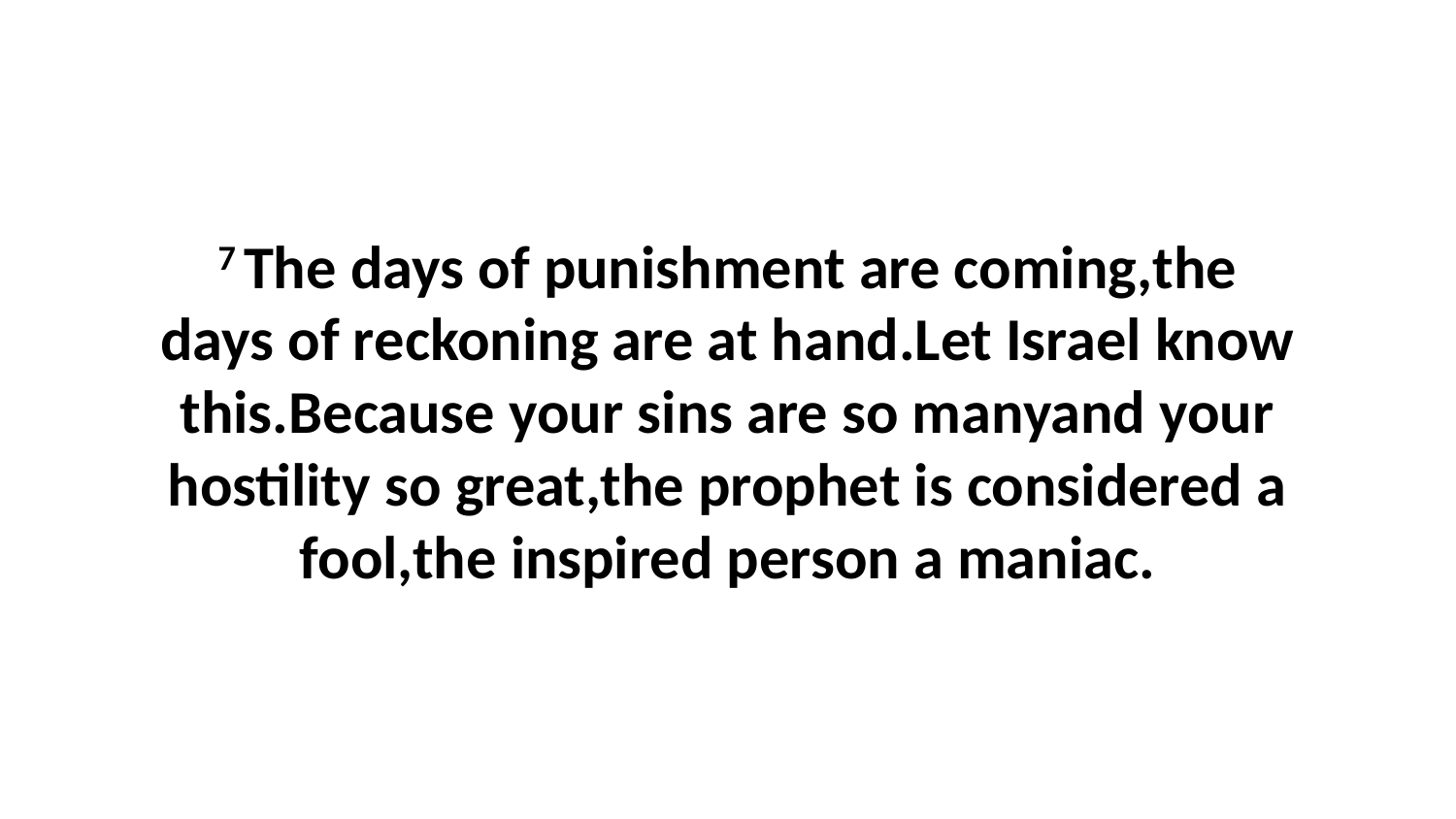

7 The days of punishment are coming,the days of reckoning are at hand.Let Israel know this.Because your sins are so manyand your hostility so great,the prophet is considered a fool,the inspired person a maniac.